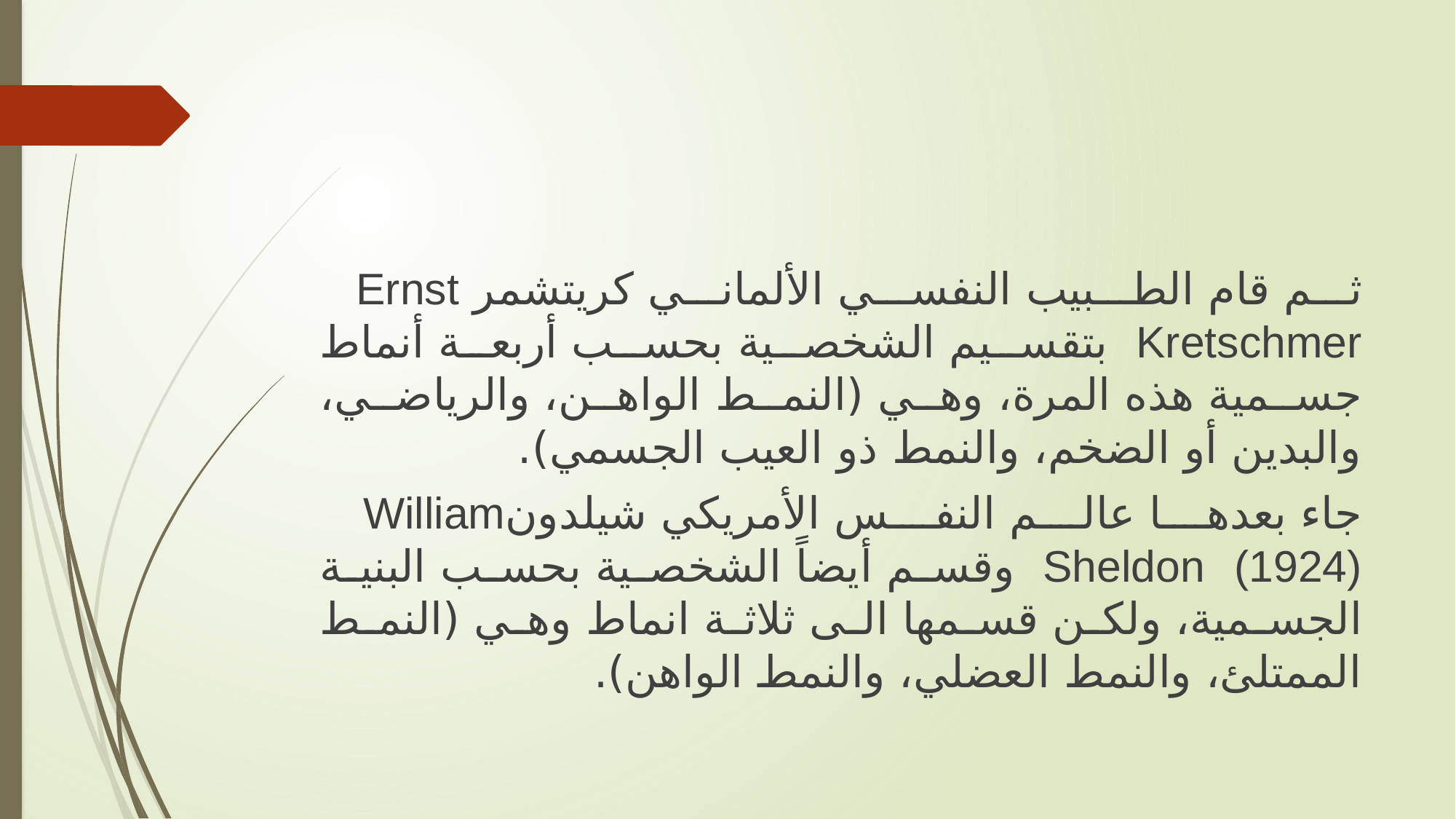

ثم قام الطبيب النفسي الألماني كريتشمر Ernst Kretschmer  بتقسيم الشخصية بحسب أربعة أنماط جسمية هذه المرة، وهي (النمط الواهن، والرياضي، والبدين أو الضخم، والنمط ذو العيب الجسمي).
جاء بعدها عالم النفس الأمريكي شيلدونWilliam Sheldon (1924)  وقسم أيضاً الشخصية بحسب البنية الجسمية، ولكن قسمها الى ثلاثة انماط وهي (النمط الممتلئ، والنمط العضلي، والنمط الواهن).